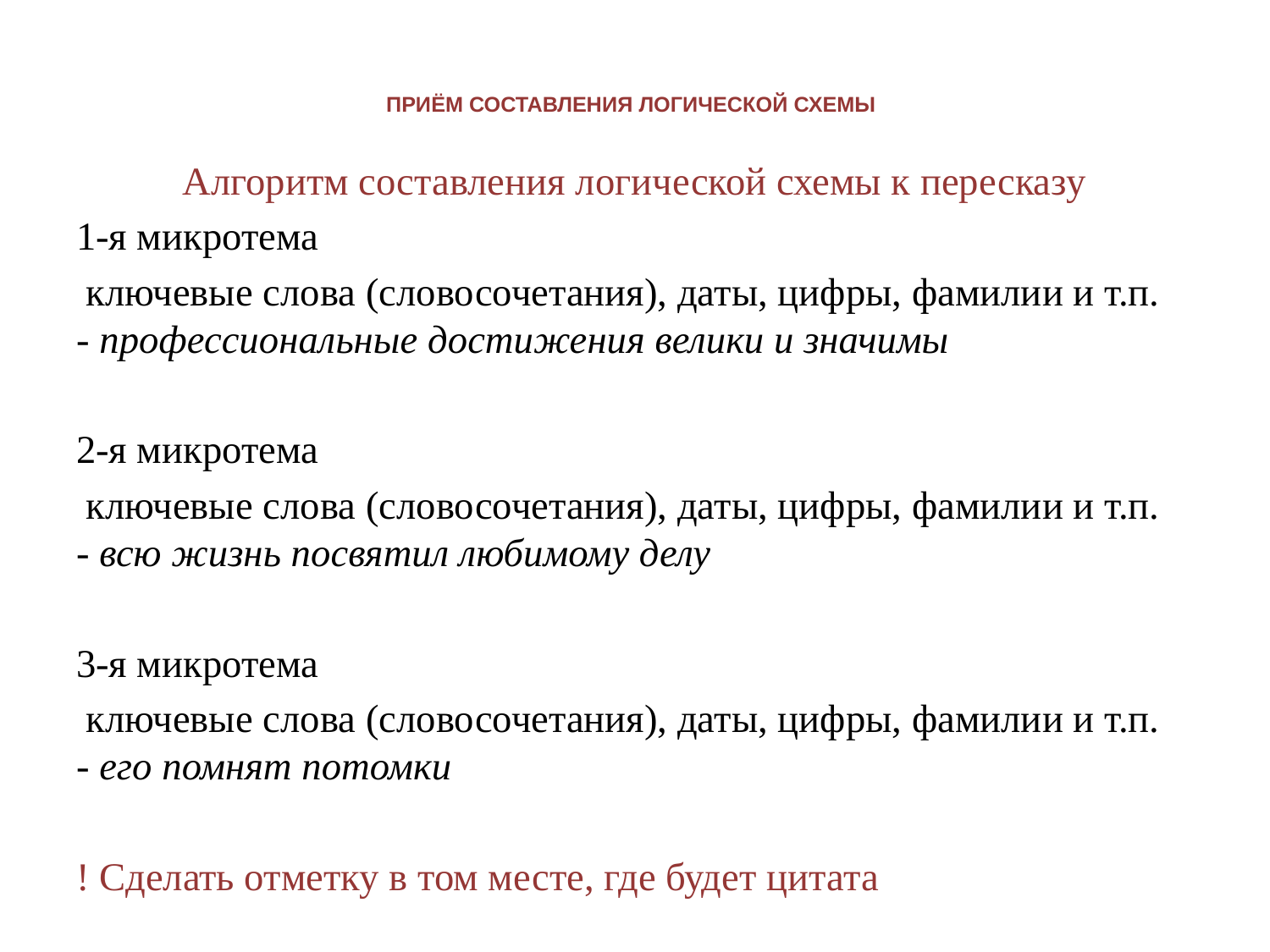

# ПРИЁМ СОСТАВЛЕНИЯ ЛОГИЧЕСКОЙ СХЕМЫ
Алгоритм составления логической схемы к пересказу
1-я микротема
 ключевые слова (словосочетания), даты, цифры, фамилии и т.п. - профессиональные достижения велики и значимы

2-я микротема
 ключевые слова (словосочетания), даты, цифры, фамилии и т.п. - всю жизнь посвятил любимому делу

3-я микротема
 ключевые слова (словосочетания), даты, цифры, фамилии и т.п. - его помнят потомки

! Сделать отметку в том месте, где будет цитата